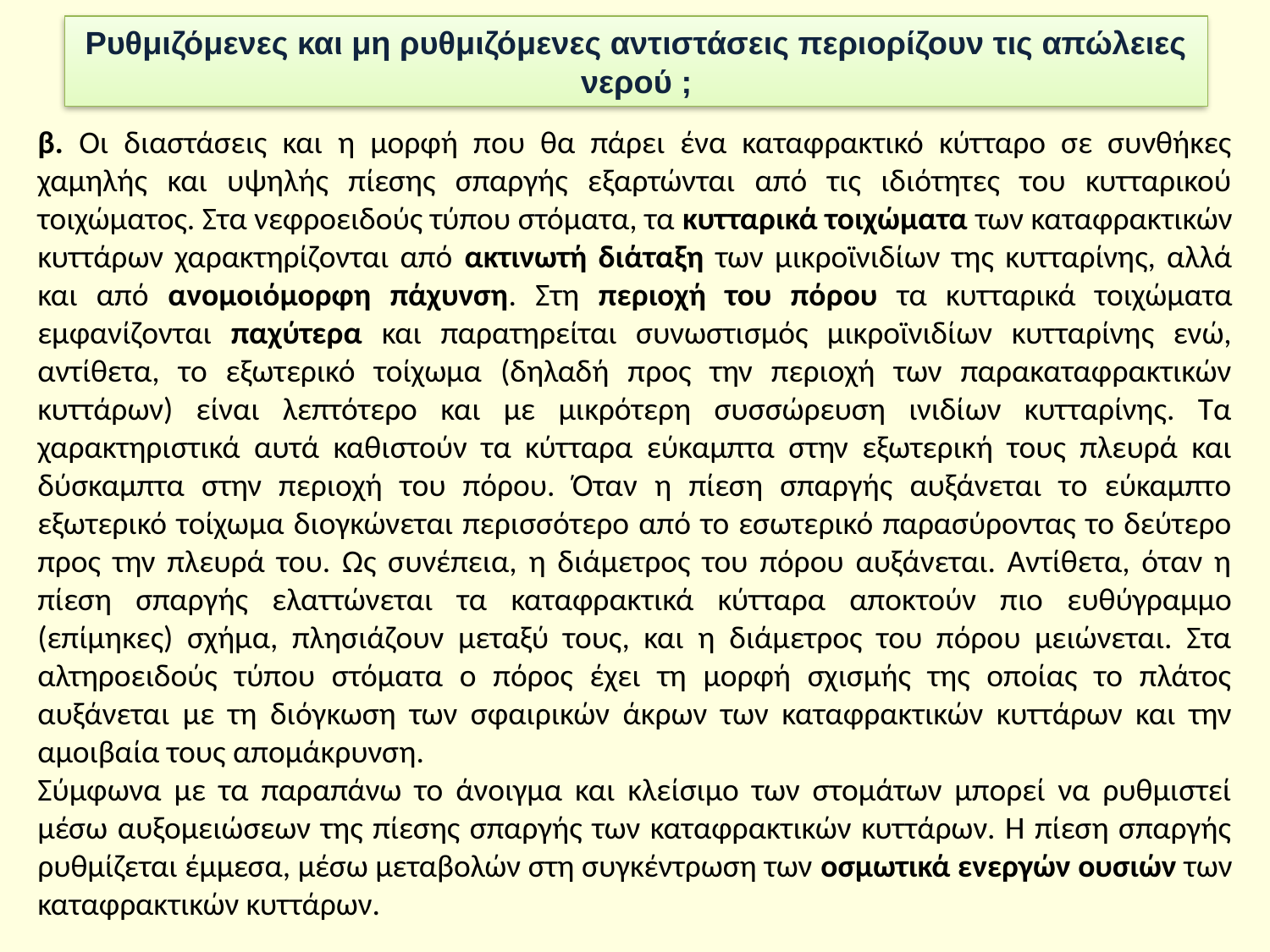

Ρυθμιζόμενες και μη ρυθμιζόμενες αντιστάσεις περιορίζουν τις απώλειες νερού ;
β. Οι διαστάσεις και η μορφή που θα πάρει ένα καταφρακτικό κύτταρο σε συνθήκες χαμηλής και υψηλής πίεσης σπαργής εξαρτώνται από τις ιδιότητες του κυτταρικού τοιχώματος. Στα νεφροειδούς τύπου στόματα, τα κυτταρικά τοιχώματα των καταφρακτικών κυττάρων χαρακτηρίζονται από ακτινωτή διάταξη των μικροϊνιδίων της κυτταρίνης, αλλά και από ανομοιόμορφη πάχυνση. Στη περιοχή του πόρου τα κυτταρικά τοιχώματα εμφανίζονται παχύτερα και παρατηρείται συνωστισμός μικροϊνιδίων κυτταρίνης ενώ, αντίθετα, το εξωτερικό τοίχωμα (δηλαδή προς την περιοχή των παρακαταφρακτικών κυττάρων) είναι λεπτότερο και με μικρότερη συσσώρευση ινιδίων κυτταρίνης. Τα χαρακτηριστικά αυτά καθιστούν τα κύτταρα εύκαμπτα στην εξωτερική τους πλευρά και δύσκαμπτα στην περιοχή του πόρου. Όταν η πίεση σπαργής αυξάνεται το εύκαμπτο εξωτερικό τοίχωμα διογκώνεται περισσότερο από το εσωτερικό παρασύροντας το δεύτερο προς την πλευρά του. Ως συνέπεια, η διάμετρος του πόρου αυξάνεται. Αντίθετα, όταν η πίεση σπαργής ελαττώνεται τα καταφρακτικά κύτταρα αποκτούν πιο ευθύγραμμο (επίμηκες) σχήμα, πλησιάζουν μεταξύ τους, και η διάμετρος του πόρου μειώνεται. Στα αλτηροειδούς τύπου στόματα ο πόρος έχει τη μορφή σχισμής της οποίας το πλάτος αυξάνεται με τη διόγκωση των σφαιρικών άκρων των καταφρακτικών κυττάρων και την αμοιβαία τους απομάκρυνση.
Σύμφωνα με τα παραπάνω το άνοιγμα και κλείσιμο των στομάτων μπορεί να ρυθμιστεί μέσω αυξομειώσεων της πίεσης σπαργής των καταφρακτικών κυττάρων. Η πίεση σπαργής ρυθμίζεται έμμεσα, μέσω μεταβολών στη συγκέντρωση των οσμωτικά ενεργών ουσιών των καταφρακτικών κυττάρων.